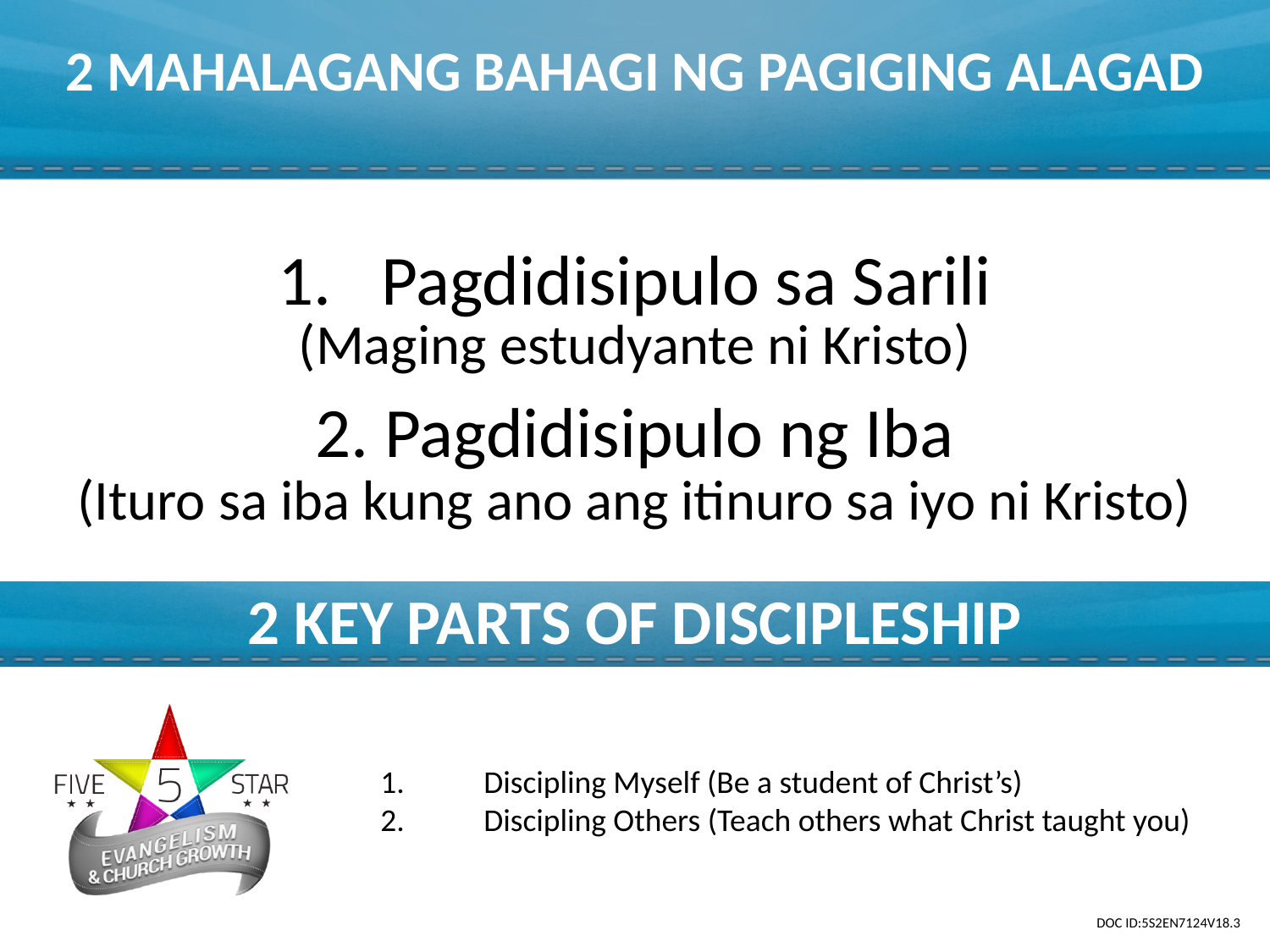

2 MAHALAGANG BAHAGI NG PAGIGING ALAGAD
Pagdidisipulo sa Sarili
(Maging estudyante ni Kristo)
2. Pagdidisipulo ng Iba
(Ituro sa iba kung ano ang itinuro sa iyo ni Kristo)
2 KEY PARTS OF DISCIPLESHIP
Discipling Myself (Be a student of Christ’s)
Discipling Others (Teach others what Christ taught you)

DOC ID:5S2EN7124V18.3